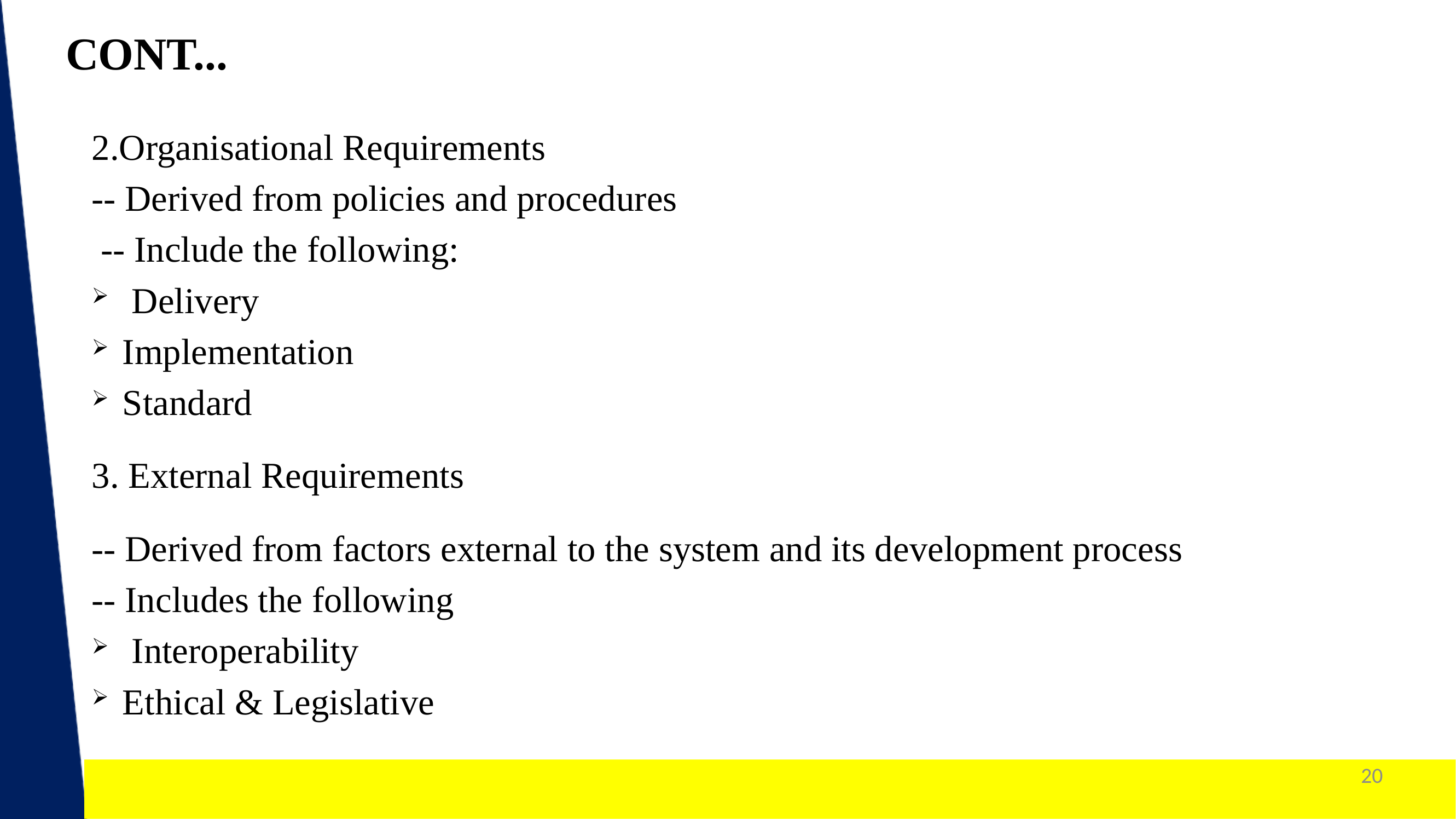

CONT...
2.Organisational Requirements
-- Derived from policies and procedures
 -- Include the following:
 Delivery
Implementation
Standard
3. External Requirements
-- Derived from factors external to the system and its development process
-- Includes the following
 Interoperability
Ethical & Legislative

20
1